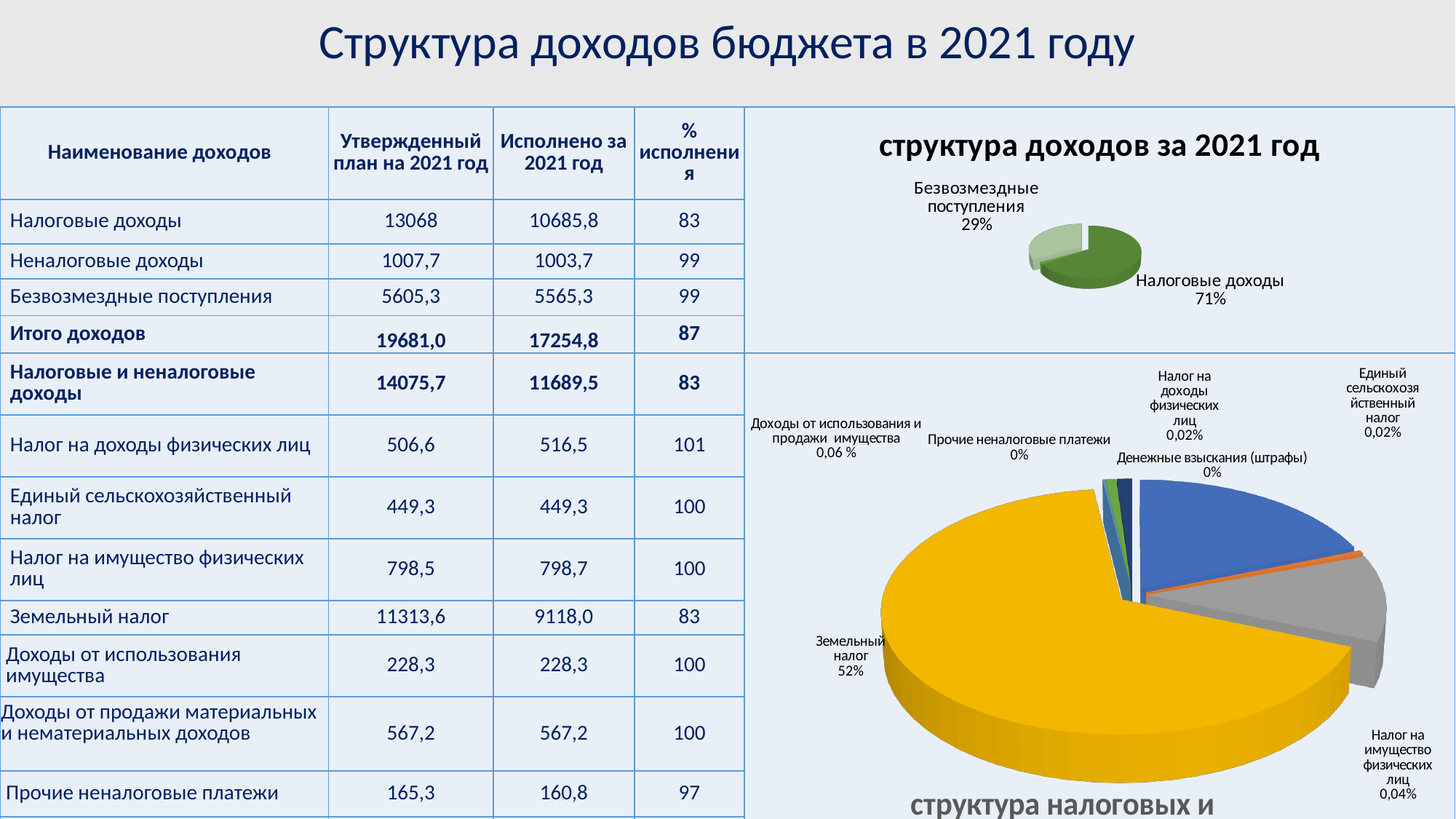

# Структура доходов бюджета в 2021 году
| Наименование доходов | Утвержденный план на 2021 год | Исполнено за 2021 год | % исполнения |  |
| --- | --- | --- | --- | --- |
| Налоговые доходы | 13068 | 10685,8 | 83 |  |
| Неналоговые доходы | 1007,7 | 1003,7 | 99 |  |
| Безвозмездные поступления | 5605,3 | 5565,3 | 99 |  |
| Итого доходов | 19681,0 | 17254,8 | 87 |  |
| Налоговые и неналоговые доходы | 14075,7 | 11689,5 | 83 |  |
| Налог на доходы физических лиц | 506,6 | 516,5 | 101 |  |
| Единый сельскохозяйственный налог | 449,3 | 449,3 | 100 |  |
| Налог на имущество физических лиц | 798,5 | 798,7 | 100 |  |
| Земельный налог | 11313,6 | 9118,0 | 83 |  |
| Доходы от использования имущества | 228,3 | 228,3 | 100 |  |
| Доходы от продажи материальных и нематериальных доходов | 567,2 | 567,2 | 100 |  |
| Прочие неналоговые платежи | 165,3 | 160,8 | 97 |  |
| Денежные взыскания (штрафы) | 46,9 | 46,9 | 100 |  |

[unsupported chart]

[unsupported chart]